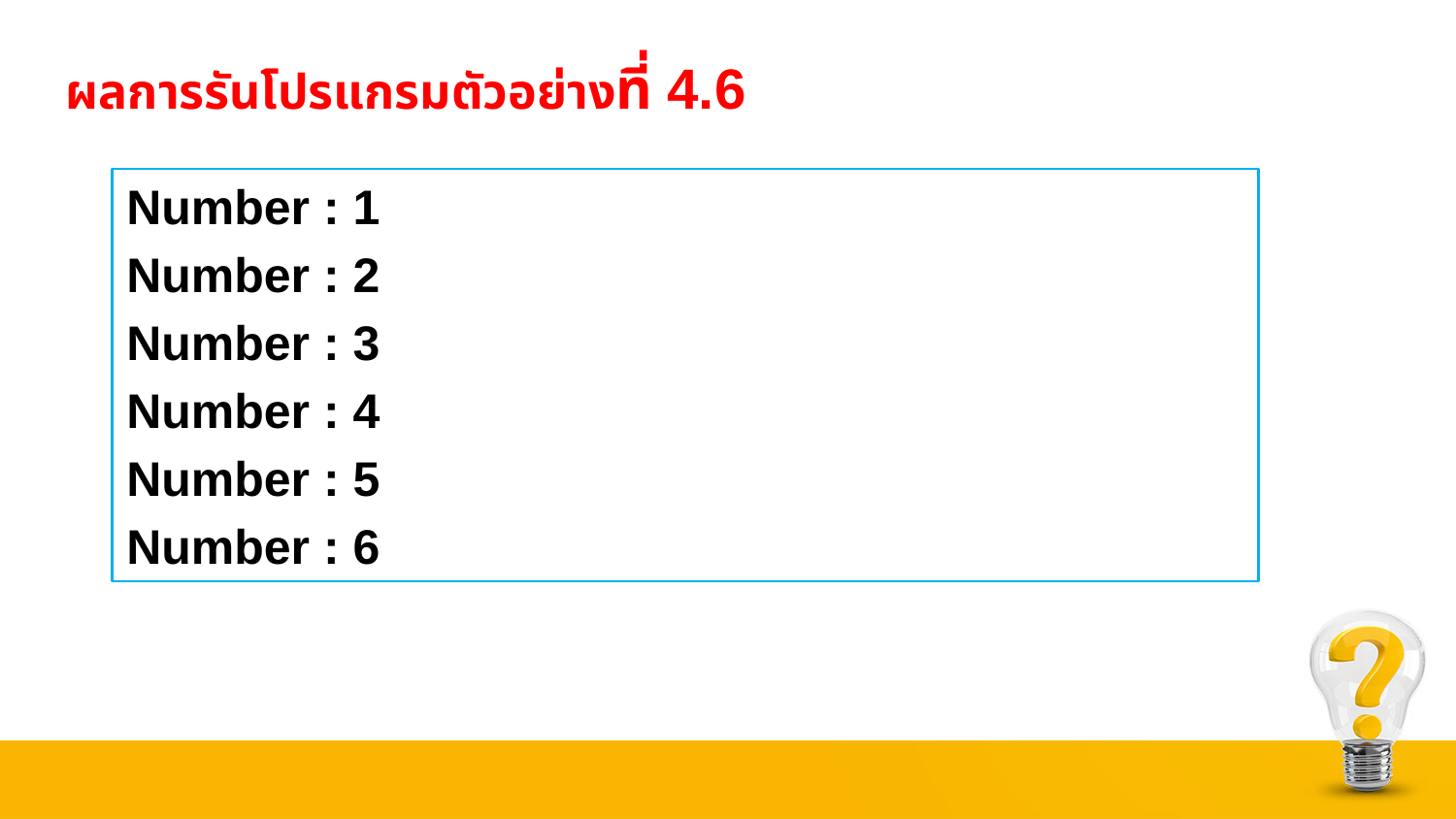

# ผลการรันโปรแกรมตัวอย่างที่ 4.6
Number : 1
Number : 2
Number : 3
Number : 4
Number : 5
Number : 6